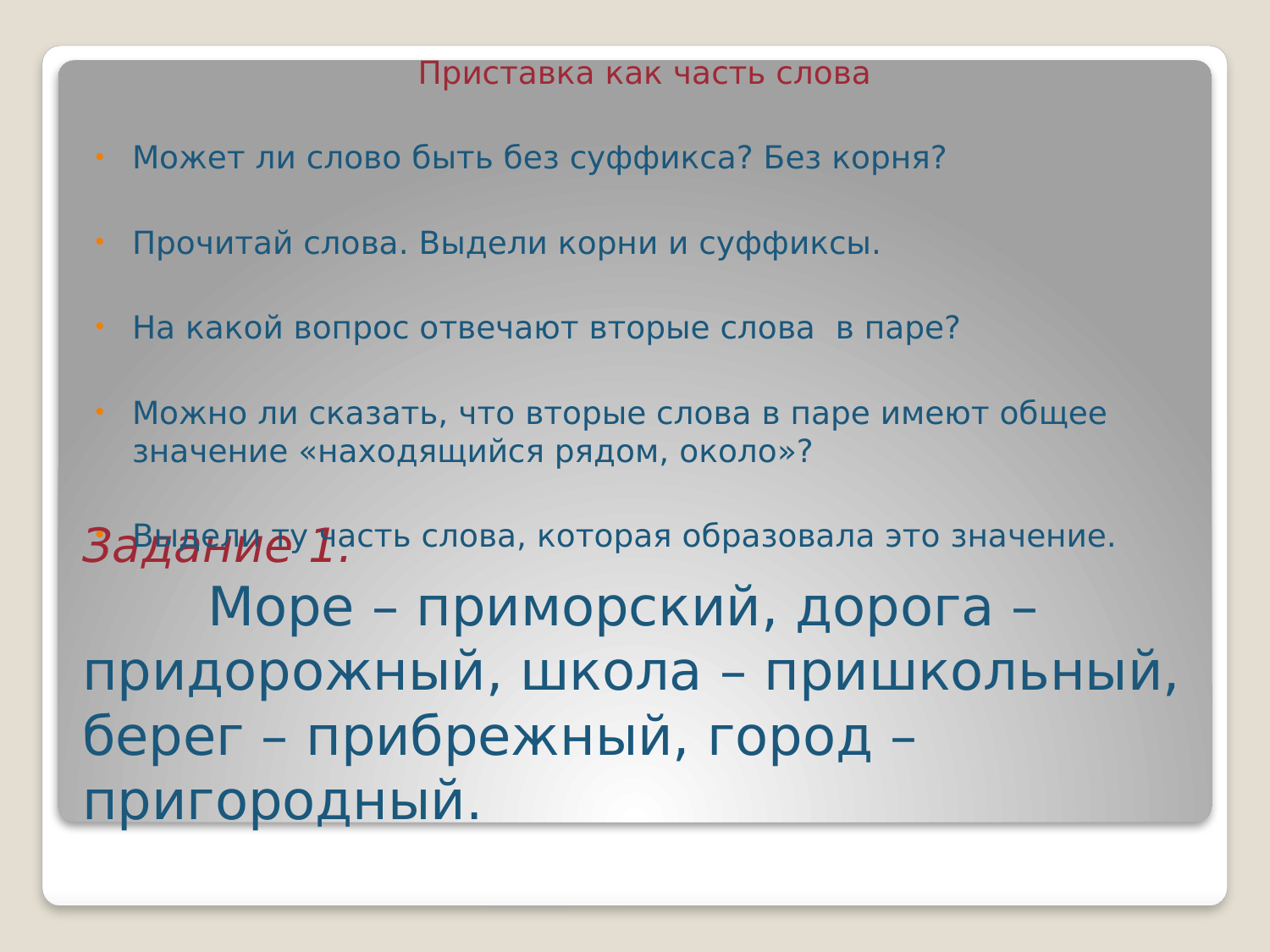

Приставка как часть слова

Может ли слово быть без суффикса? Без корня?

Прочитай слова. Выдели корни и суффиксы.

На какой вопрос отвечают вторые слова  в паре?

Можно ли сказать, что вторые слова в паре имеют общее значение «находящийся рядом, около»?

Выдели ту часть слова, которая образовала это значение.
# Задание 1. Море – приморский, дорога – придорожный, школа – пришкольный, берег – прибрежный, город – пригородный.